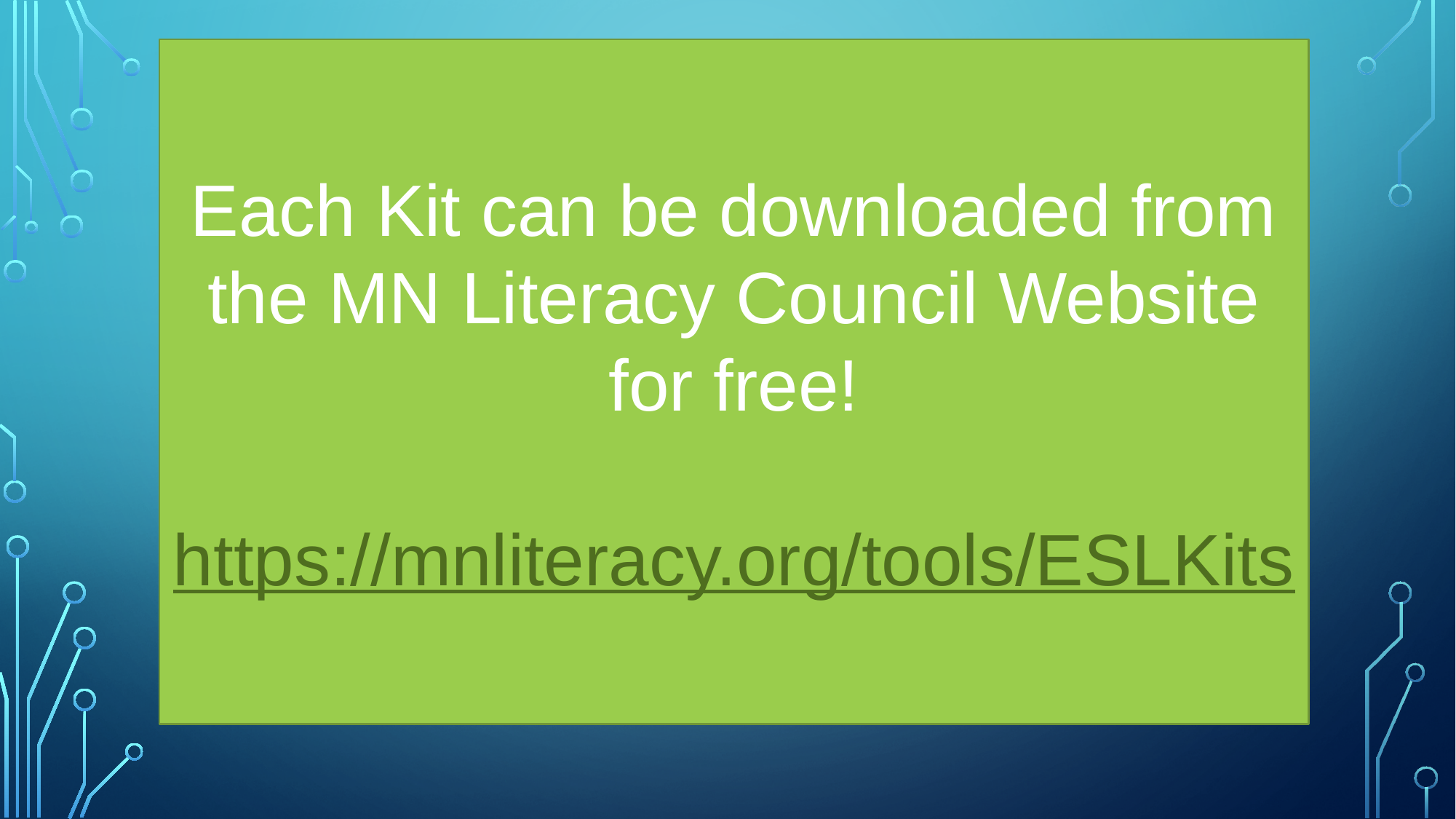

Each Kit can be downloaded from the MN Literacy Council Website for free!

https://mnliteracy.org/tools/ESLKits